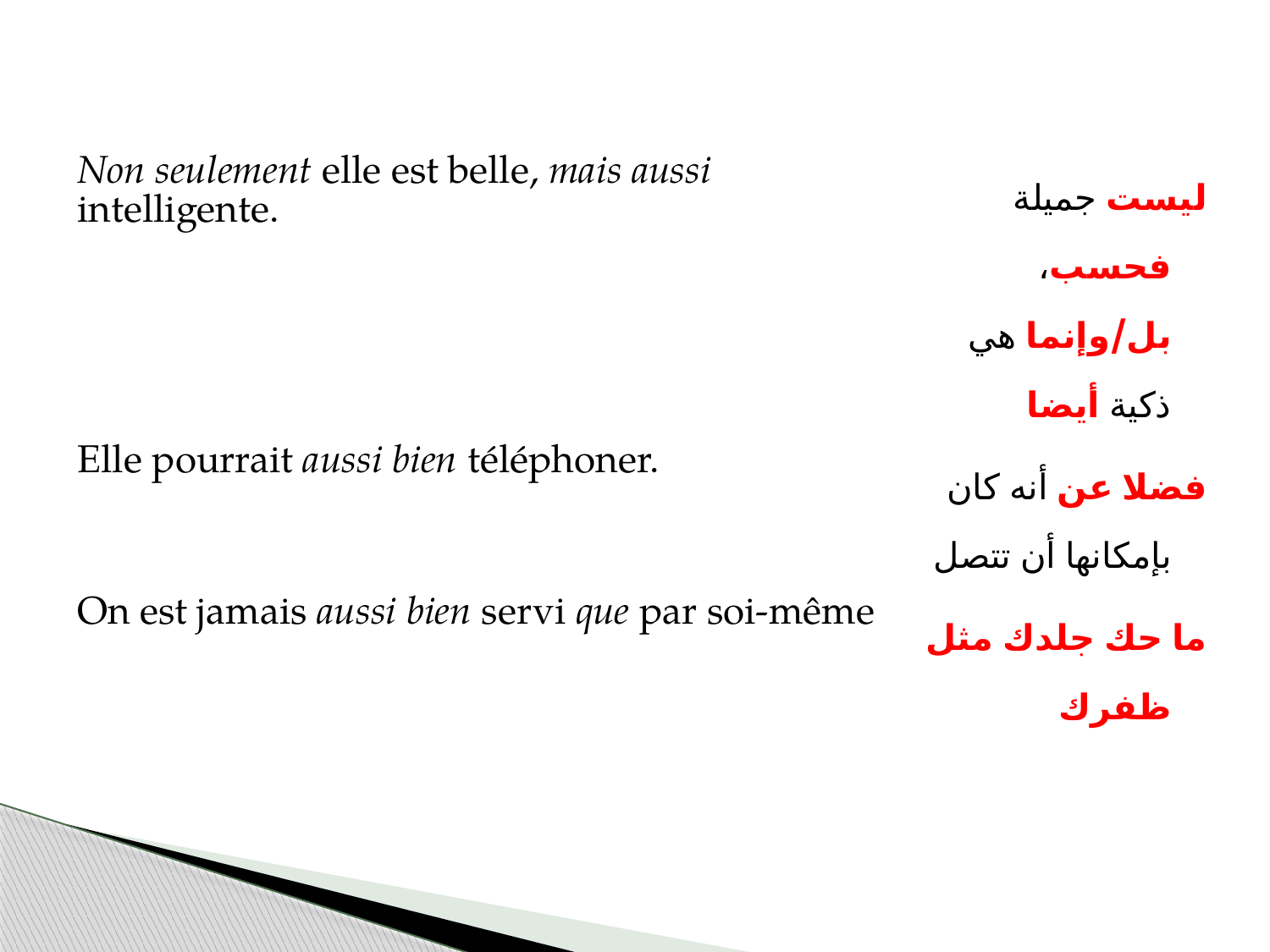

| Non seulement elle est belle, mais aussi intelligente. | ليست جميلة فحسب، بل/وإنما هي ذكية أيضا |
| --- | --- |
| Elle pourrait aussi bien téléphoner. | فضلا عن أنه كان بإمكانها أن تتصل |
| On est jamais aussi bien servi que par soi-même | ما حك جلدك مثل ظفرك |